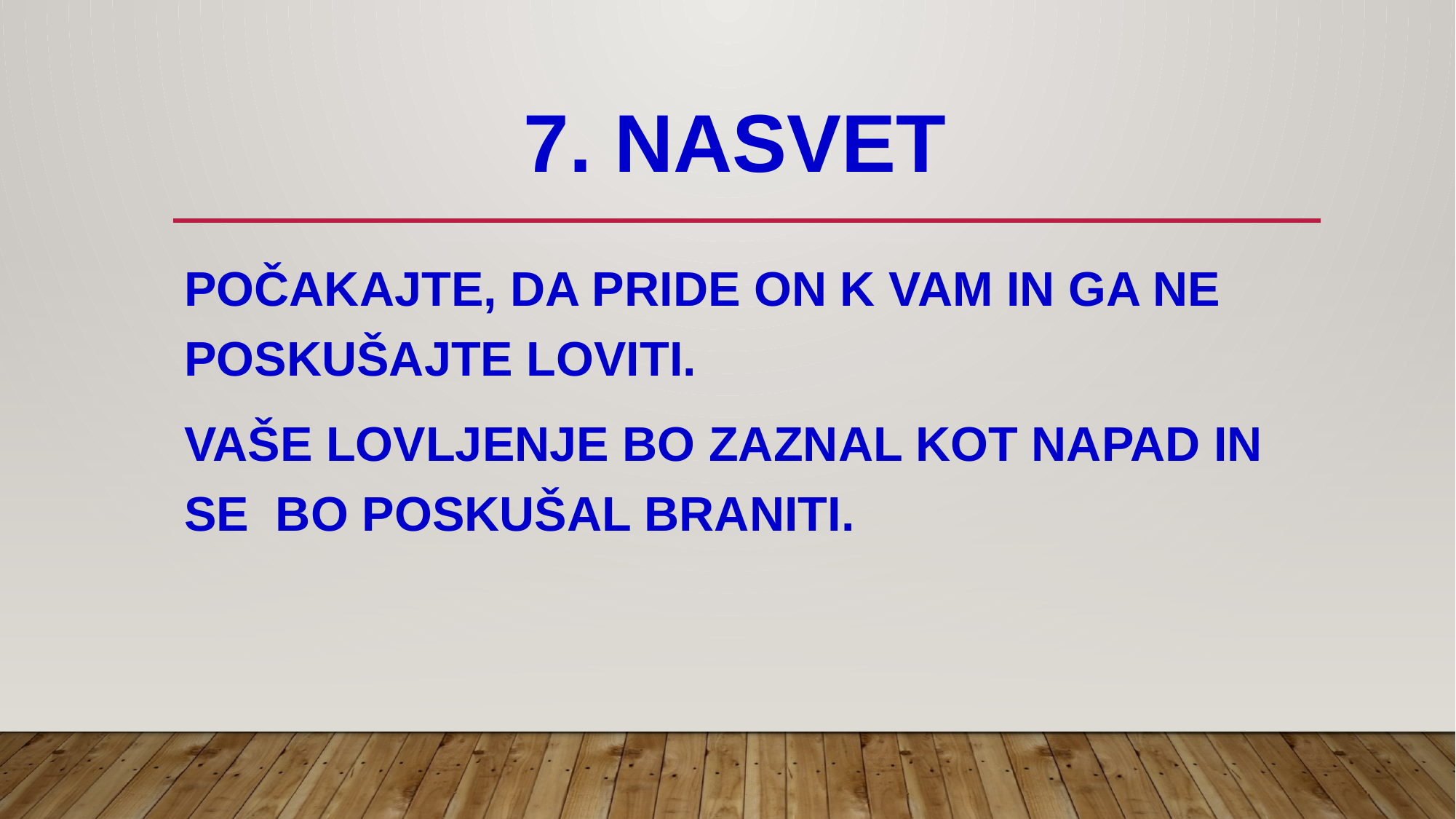

# 7. Nasvet
POČAKAJTE, DA PRIDE ON K VAM IN GA NE POSKUŠAJTE LOVITI.
VAŠE LOVLJENJE BO ZAZNAL KOT NAPAD IN SE  BO POSKUŠAL BRANITI.